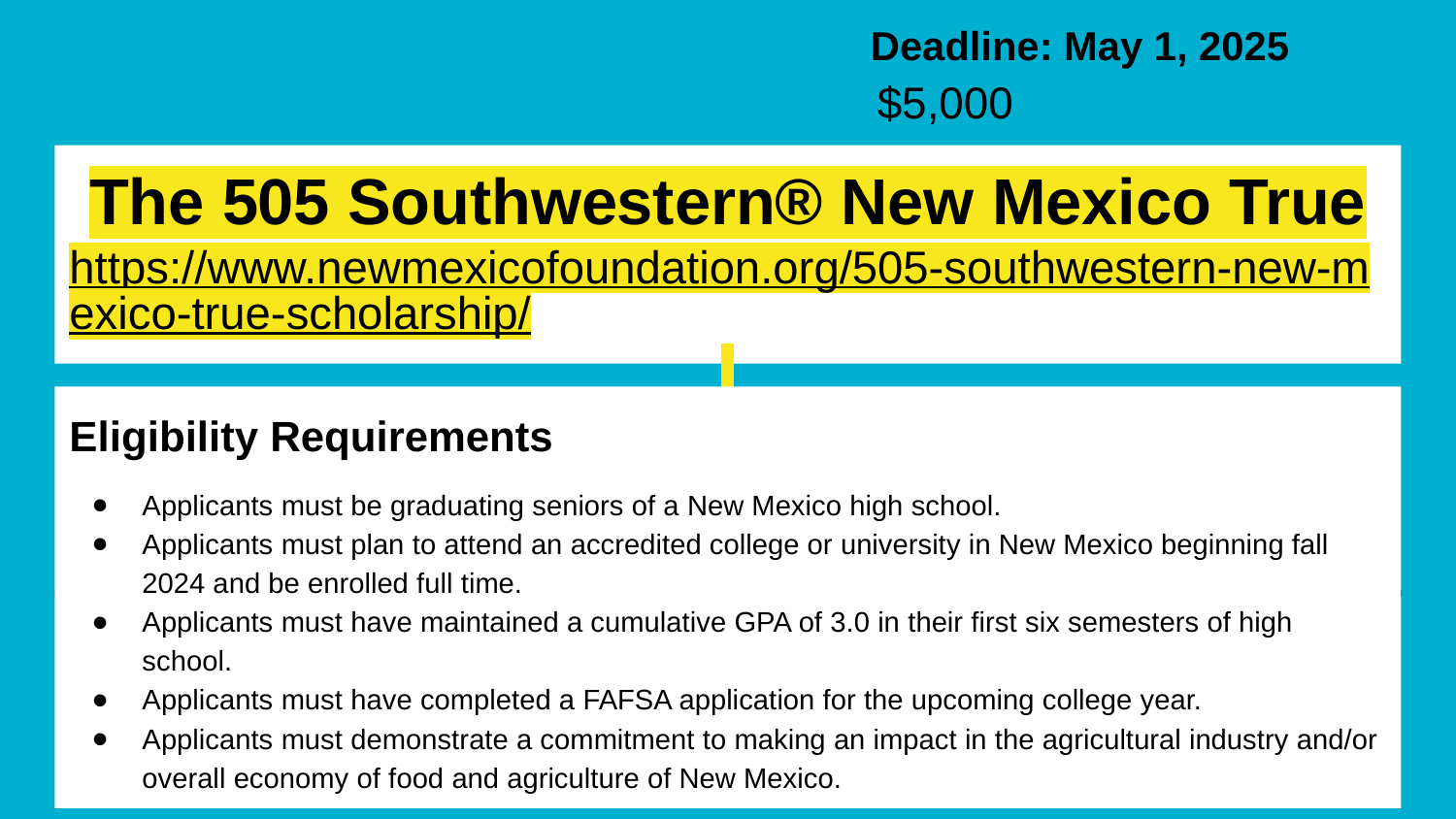

Deadline: May 1, 2025
$5,000
# The 505 Southwestern® New Mexico True
https://www.newmexicofoundation.org/505-southwestern-new-mexico-true-scholarship/

Eligibility Requirements
Applicants must be graduating seniors of a New Mexico high school.
Applicants must plan to attend an accredited college or university in New Mexico beginning fall 2024 and be enrolled full time.
Applicants must have maintained a cumulative GPA of 3.0 in their first six semesters of high school.
Applicants must have completed a FAFSA application for the upcoming college year.
Applicants must demonstrate a commitment to making an impact in the agricultural industry and/or overall economy of food and agriculture of New Mexico.